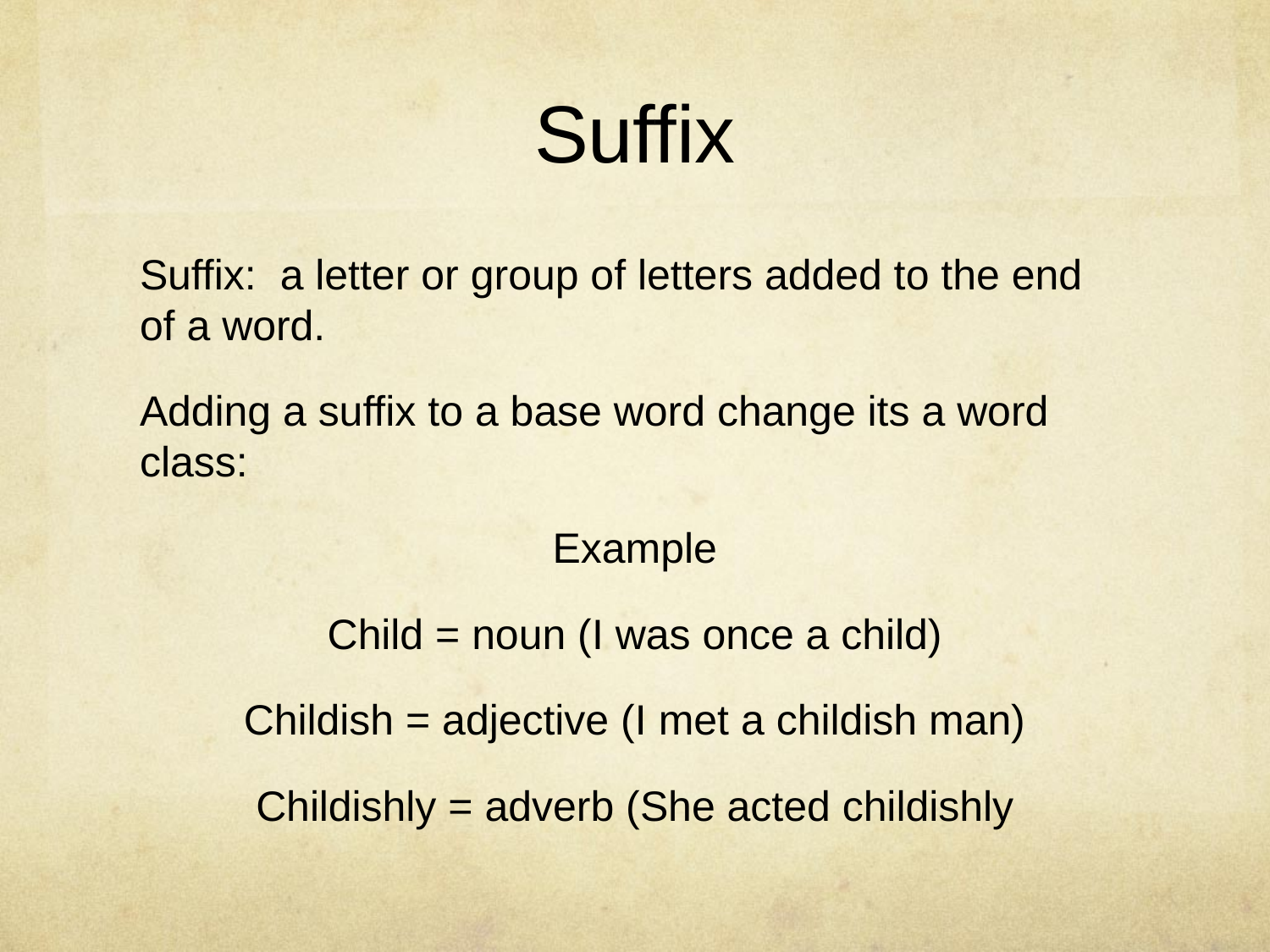

# Suffix
Suffix:  a letter or group of letters added to the end of a word.
Adding a suffix to a base word change its a word class:
Example
Child = noun (I was once a child)
Childish = adjective (I met a childish man)
Childishly = adverb (She acted childishly